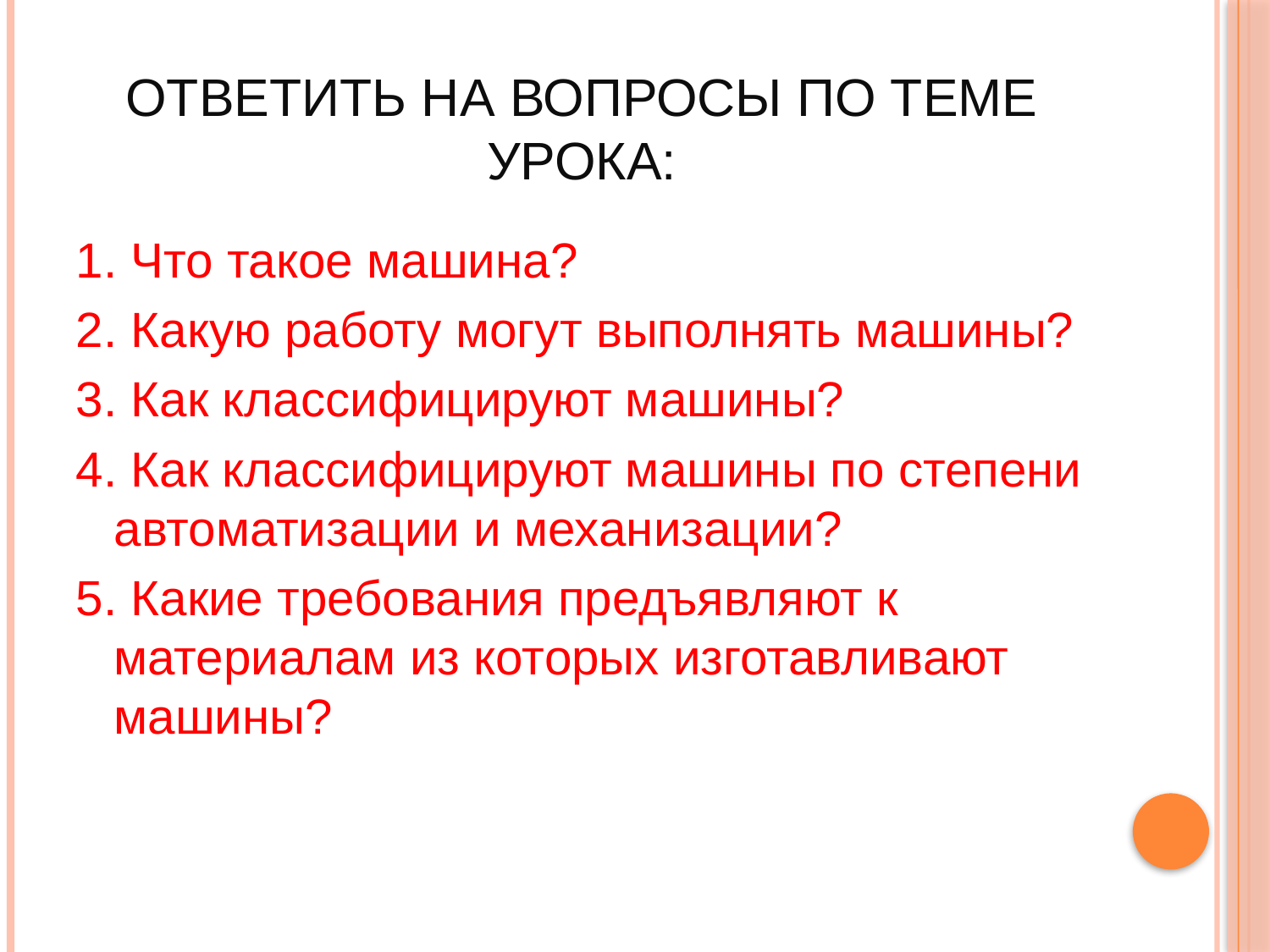

# Ответить на вопросы по теме урока:
1. Что такое машина?
2. Какую работу могут выполнять машины?
3. Как классифицируют машины?
4. Как классифицируют машины по степени автоматизации и механизации?
5. Какие требования предъявляют к материалам из которых изготавливают машины?